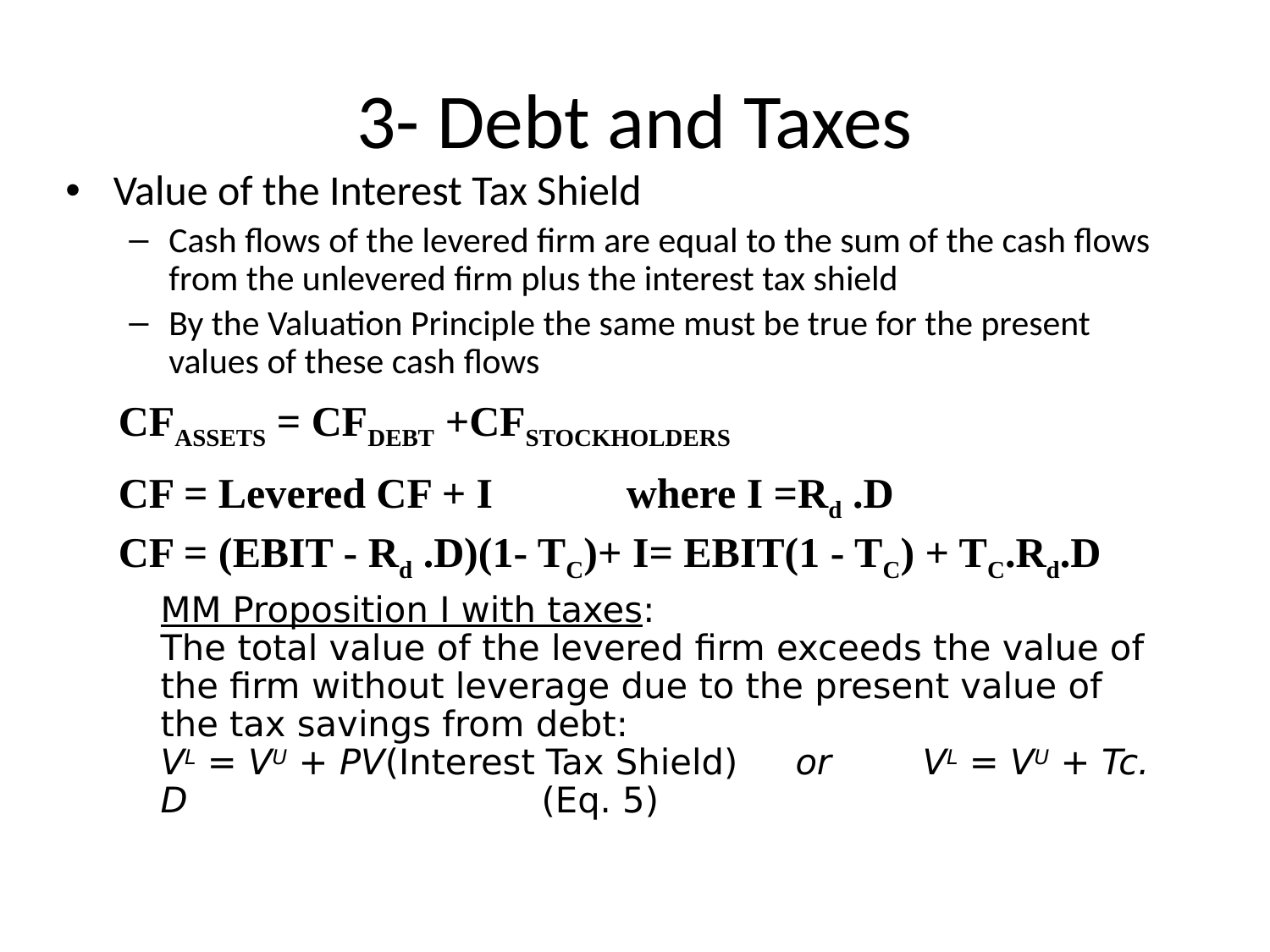

# 3- Debt and Taxes
Value of the Interest Tax Shield
Cash flows of the levered firm are equal to the sum of the cash flows from the unlevered firm plus the interest tax shield
By the Valuation Principle the same must be true for the present values of these cash flows

CFASSETS = CFDEBT +CFSTOCKHOLDERS
CF = Levered CF + I 	where I =Rd .D
CF = (EBIT - Rd .D)(1- TC)+ I= EBIT(1 - TC) + TC.Rd.D
MM Proposition I with taxes:
The total value of the levered firm exceeds the value of the firm without leverage due to the present value of the tax savings from debt:
VL = VU + PV(Interest Tax Shield) 	or	VL = VU + Tc. D			(Eq. 5)